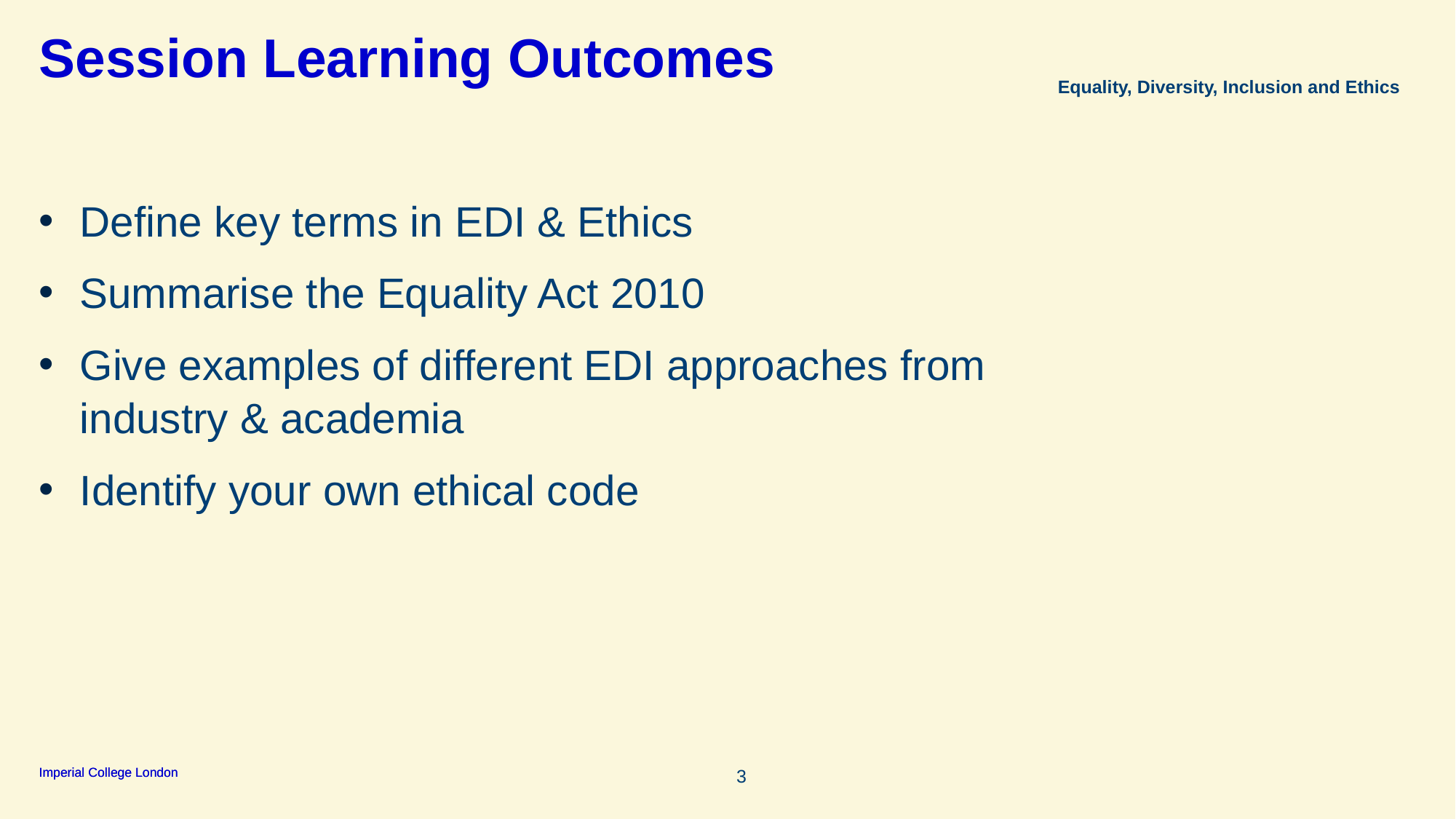

# Session Learning Outcomes

Equality, Diversity, Inclusion and Ethics
Define key terms in EDI & Ethics
Summarise the Equality Act 2010
Give examples of different EDI approaches from industry & academia
Identify your own ethical code
3